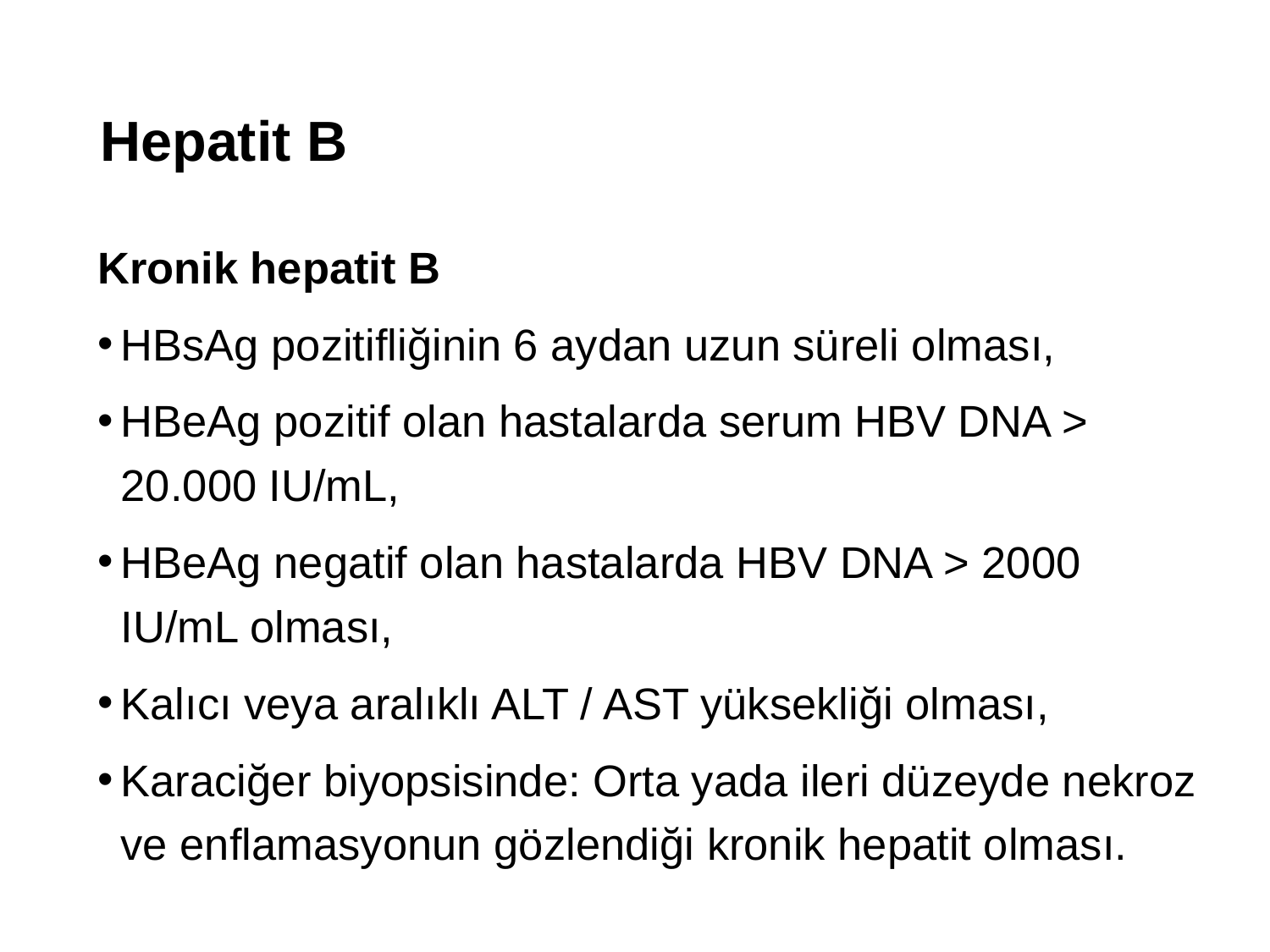

# Hepatit B
Kronik hepatit B
HBsAg pozitifliğinin 6 aydan uzun süreli olması,
HBeAg pozitif olan hastalarda serum HBV DNA > 20.000 IU/mL,
HBeAg negatif olan hastalarda HBV DNA > 2000 IU/mL olması,
Kalıcı veya aralıklı ALT / AST yüksekliği olması,
Karaciğer biyopsisinde: Orta yada ileri düzeyde nekroz ve enflamasyonun gözlendiği kronik hepatit olması.